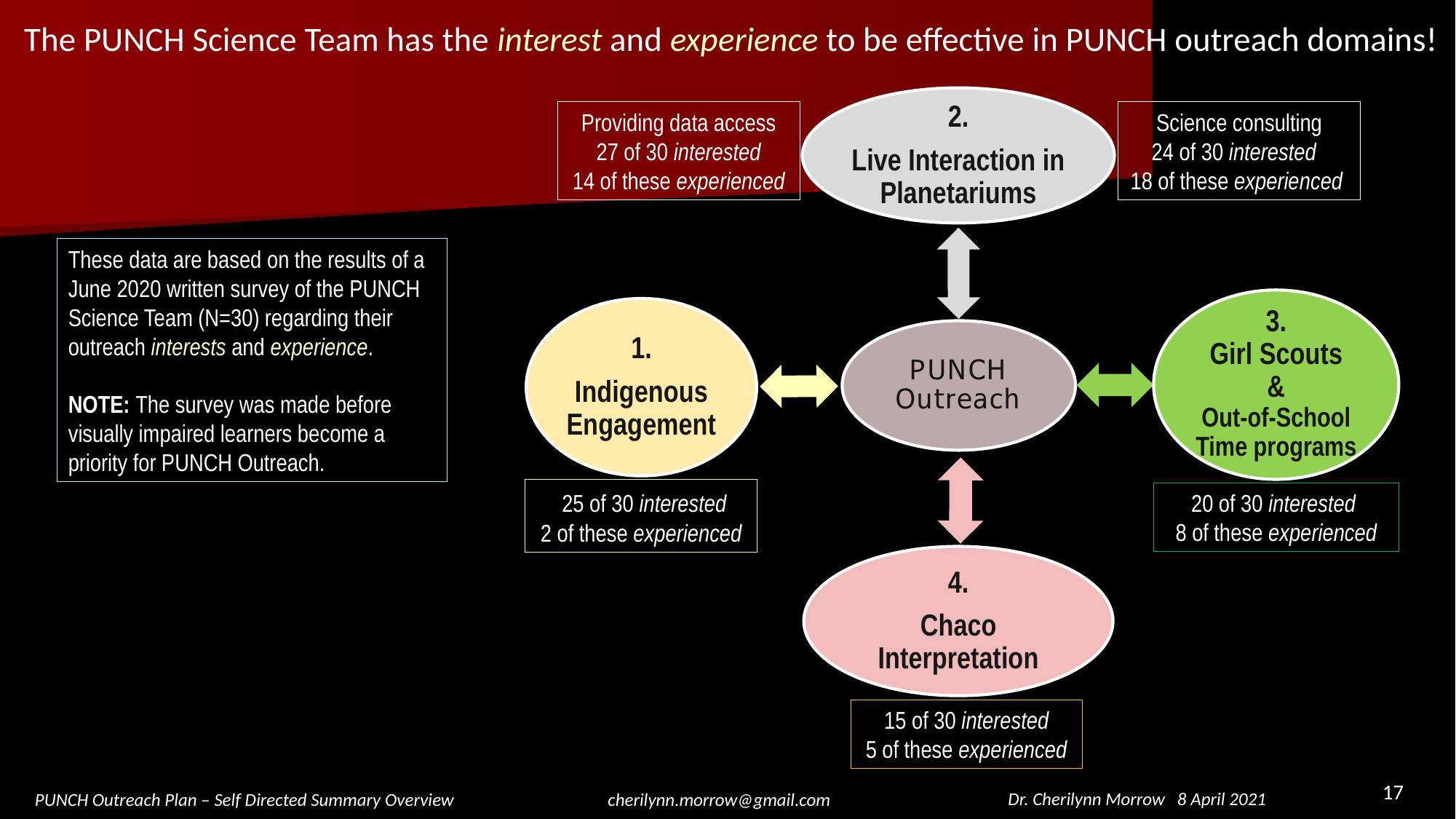

The PUNCH Science Team has the interest and experience to be effective in PUNCH outreach domains!
PUNCH Outreach

2.
Live Interaction in Planetariums

3.
Girl Scouts
&
Out-of-School Time programs

4.
Chaco Interpretation

1.
Indigenous Engagement
Providing data access
27 of 30 interested
14 of these experienced
Science consulting
24 of 30 interested
18 of these experienced
These data are based on the results of a June 2020 written survey of the PUNCH Science Team (N=30) regarding their  outreach interests and experience.

NOTE: The survey was made before visually impaired learners become a priority for PUNCH Outreach.
 25 of 30 interested
2 of these experienced
20 of 30 interested
8 of these experienced
15 of 30 interested
5 of these experienced
17
Dr. Cherilynn Morrow   8 April 2021
cherilynn.morrow@gmail.com
PUNCH Outreach Plan – Self Directed Summary Overview